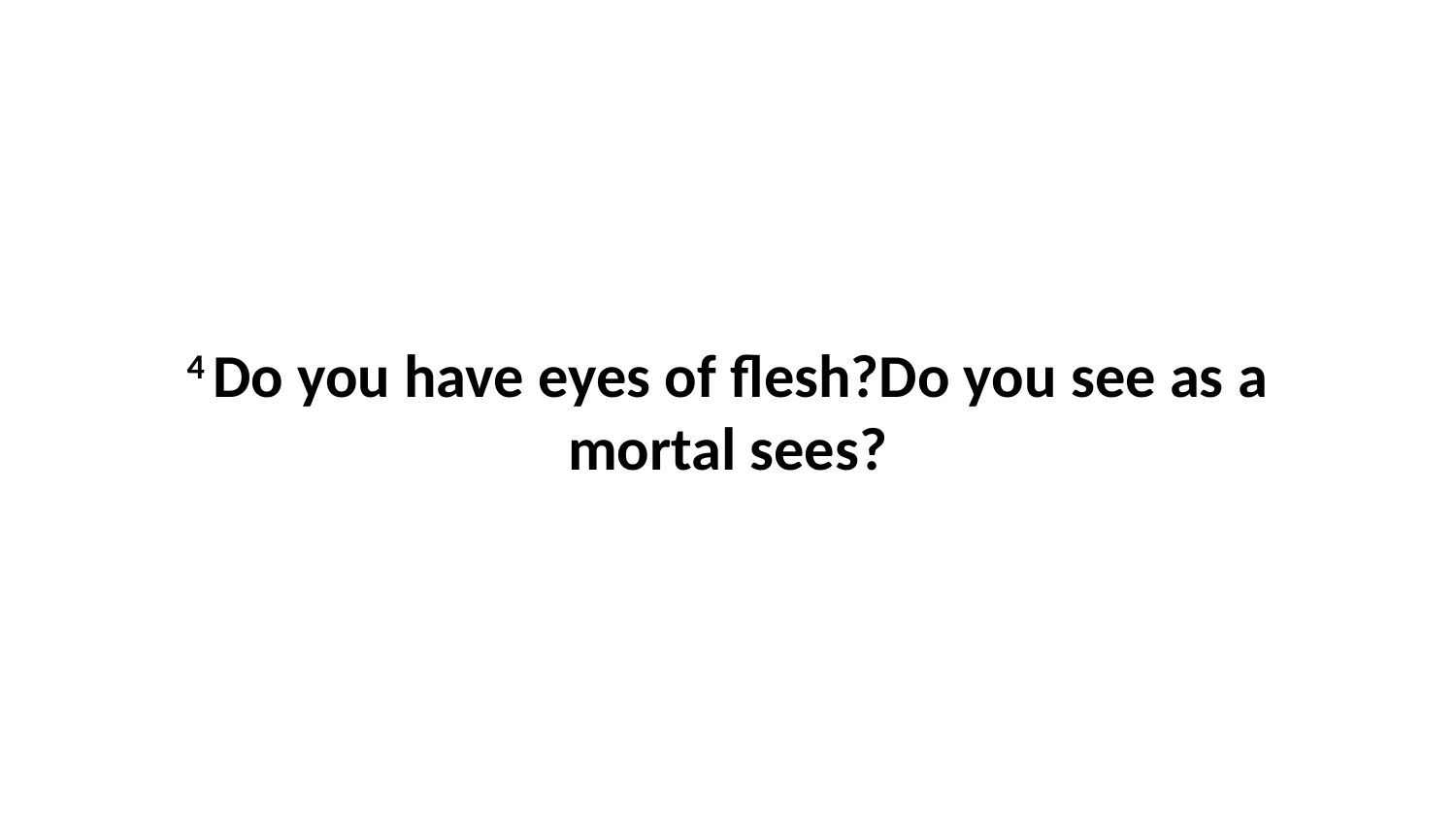

4 Do you have eyes of flesh?Do you see as a mortal sees?